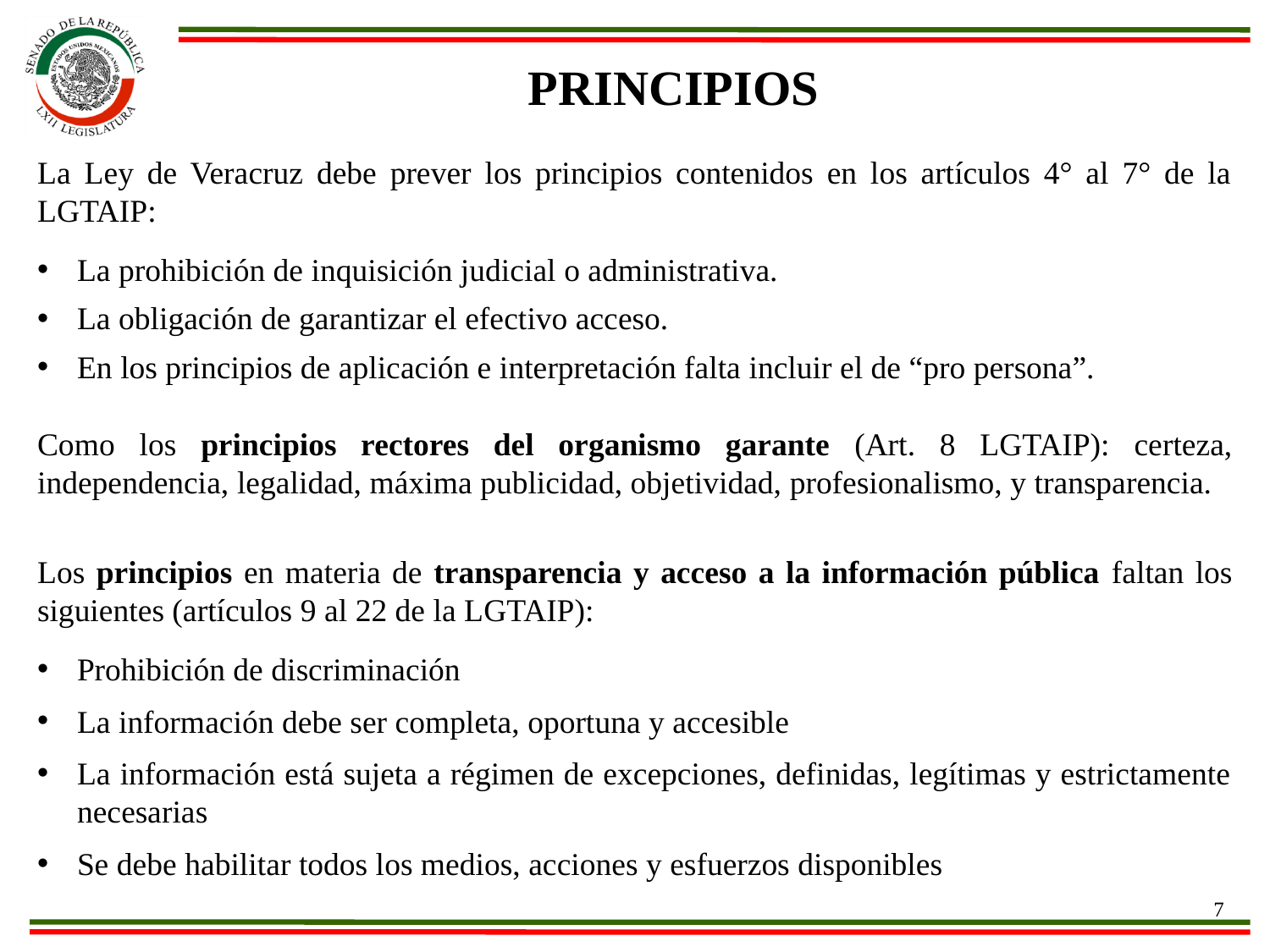

Principios
La Ley de Veracruz debe prever los principios contenidos en los artículos 4° al 7° de la LGTAIP:
La prohibición de inquisición judicial o administrativa.
La obligación de garantizar el efectivo acceso.
En los principios de aplicación e interpretación falta incluir el de “pro persona”.
Como los principios rectores del organismo garante (Art. 8 LGTAIP): certeza, independencia, legalidad, máxima publicidad, objetividad, profesionalismo, y transparencia.
Los principios en materia de transparencia y acceso a la información pública faltan los siguientes (artículos 9 al 22 de la LGTAIP):
Prohibición de discriminación
La información debe ser completa, oportuna y accesible
La información está sujeta a régimen de excepciones, definidas, legítimas y estrictamente necesarias
Se debe habilitar todos los medios, acciones y esfuerzos disponibles
7